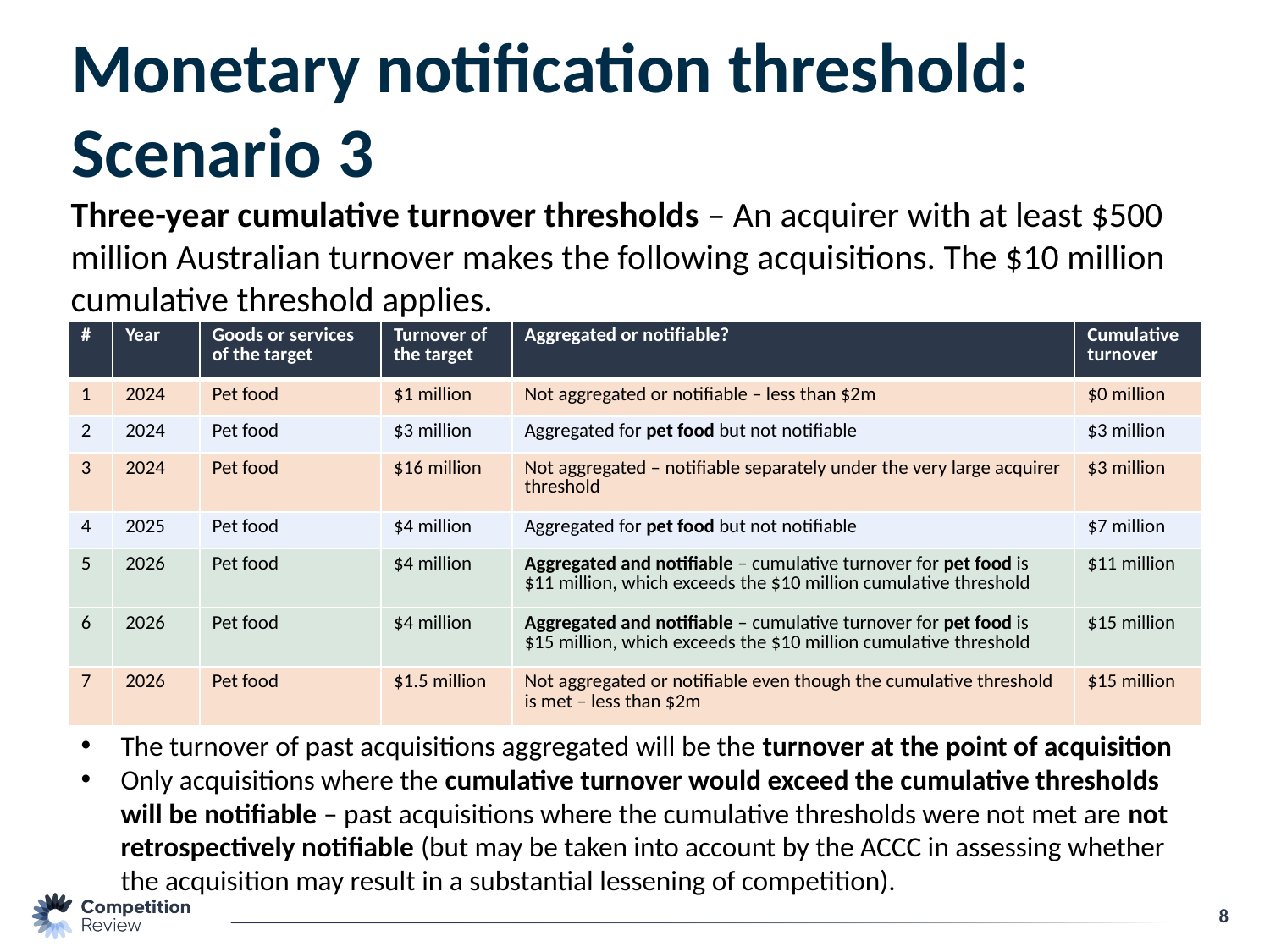

# Monetary notification threshold: Scenario 3
Three-year cumulative turnover thresholds – An acquirer with at least $500 million Australian turnover makes the following acquisitions. The $10 million cumulative threshold applies.
| # | Year | Goods or services of the target | Turnover of the target | Aggregated or notifiable? | Cumulative turnover |
| --- | --- | --- | --- | --- | --- |
| 1 | 2024 | Pet food | $1 million | Not aggregated or notifiable – less than $2m | $0 million |
| 2 | 2024 | Pet food | $3 million | Aggregated for pet food but not notifiable | $3 million |
| 3 | 2024 | Pet food | $16 million | Not aggregated – notifiable separately under the very large acquirer threshold | $3 million |
| 4 | 2025 | Pet food | $4 million | Aggregated for pet food but not notifiable | $7 million |
| 5 | 2026 | Pet food | $4 million | Aggregated and notifiable – cumulative turnover for pet food is $11 million, which exceeds the $10 million cumulative threshold | $11 million |
| 6 | 2026 | Pet food | $4 million | Aggregated and notifiable – cumulative turnover for pet food is $15 million, which exceeds the $10 million cumulative threshold | $15 million |
| 7 | 2026 | Pet food | $1.5 million | Not aggregated or notifiable even though the cumulative threshold is met – less than $2m | $15 million |
The turnover of past acquisitions aggregated will be the turnover at the point of acquisition
Only acquisitions where the cumulative turnover would exceed the cumulative thresholds will be notifiable – past acquisitions where the cumulative thresholds were not met are not retrospectively notifiable (but may be taken into account by the ACCC in assessing whether the acquisition may result in a substantial lessening of competition).
8